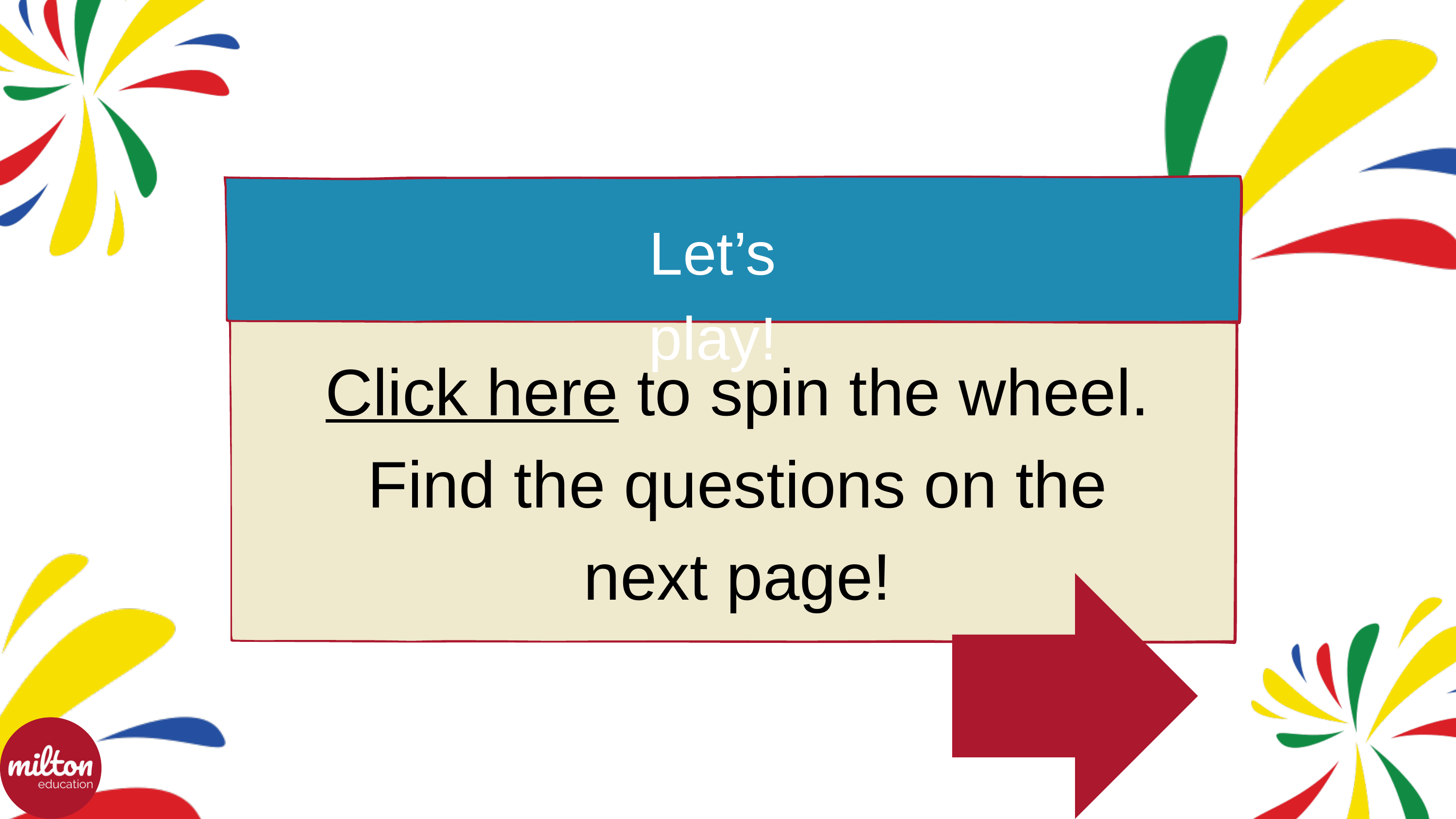

Let’s play!

Click here to spin the wheel. Find the questions on the next page!